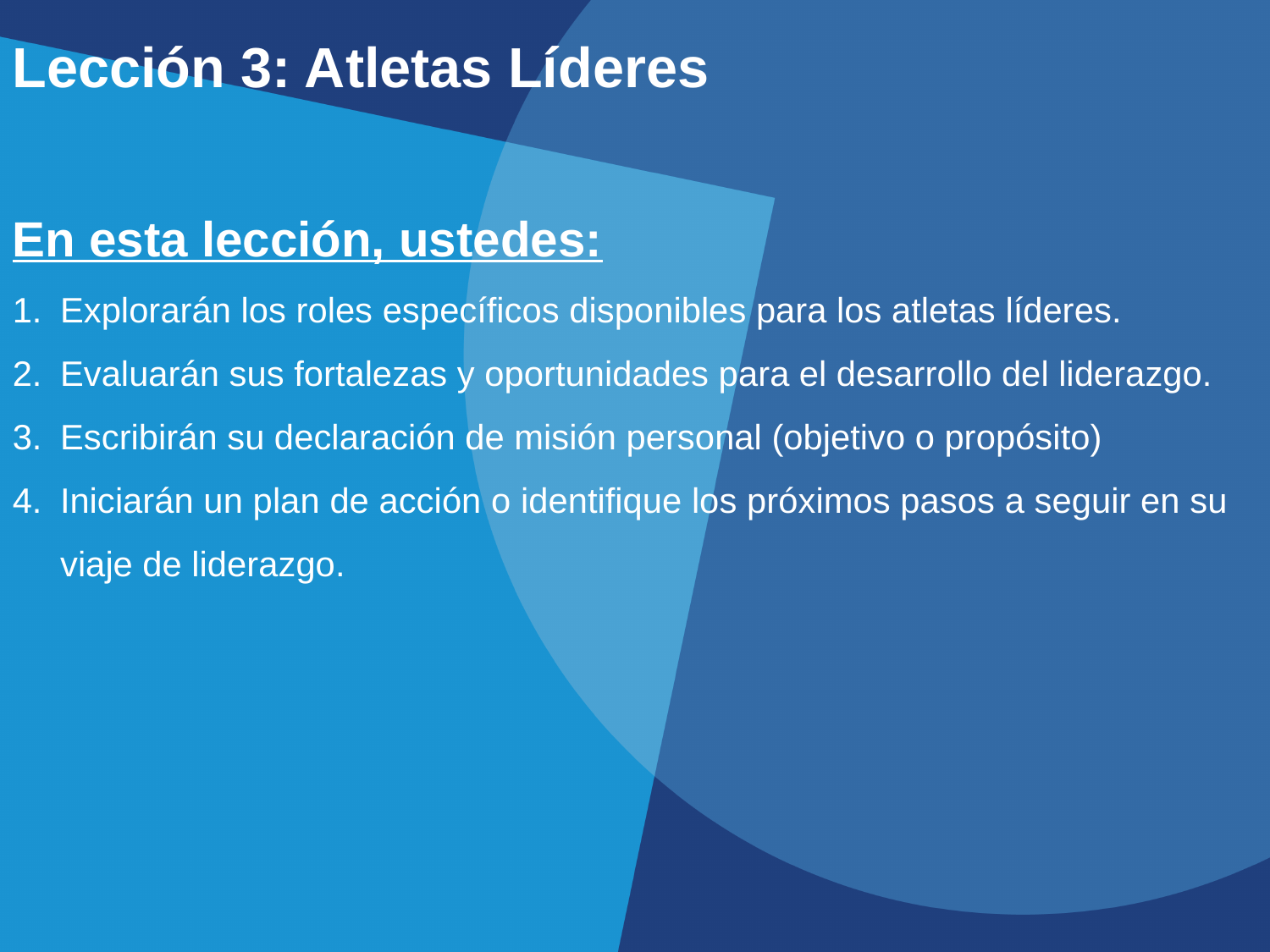

Lección 3: Atletas Líderes
En esta lección, ustedes:
Explorarán los roles específicos disponibles para los atletas líderes.
Evaluarán sus fortalezas y oportunidades para el desarrollo del liderazgo.
Escribirán su declaración de misión personal (objetivo o propósito)
Iniciarán un plan de acción o identifique los próximos pasos a seguir en su viaje de liderazgo.